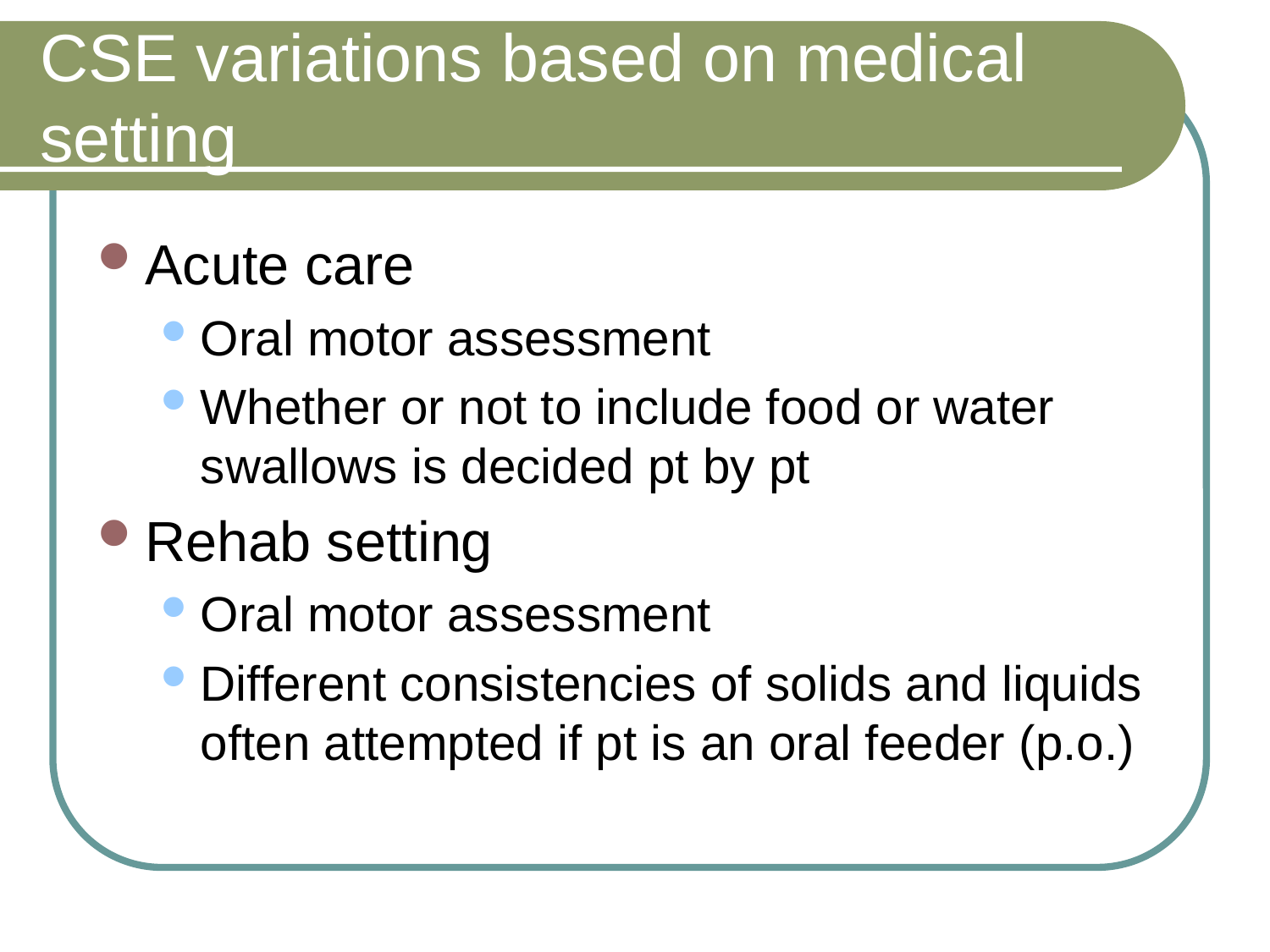

# CSE variations based on medical setting
Acute care
Oral motor assessment
Whether or not to include food or water swallows is decided pt by pt
Rehab setting
Oral motor assessment
Different consistencies of solids and liquids often attempted if pt is an oral feeder (p.o.)